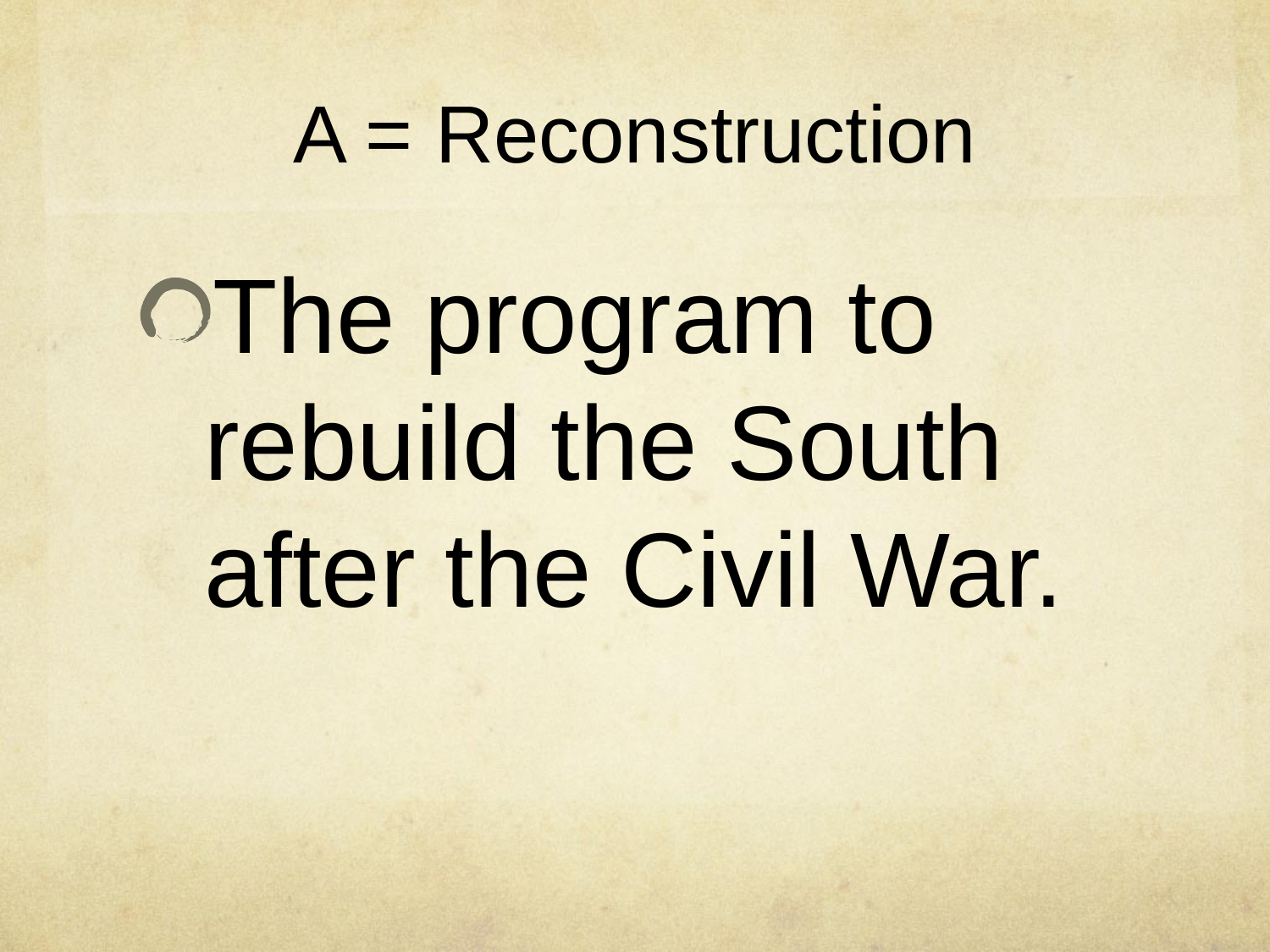

# A = Reconstruction
The program to rebuild the South after the Civil War.